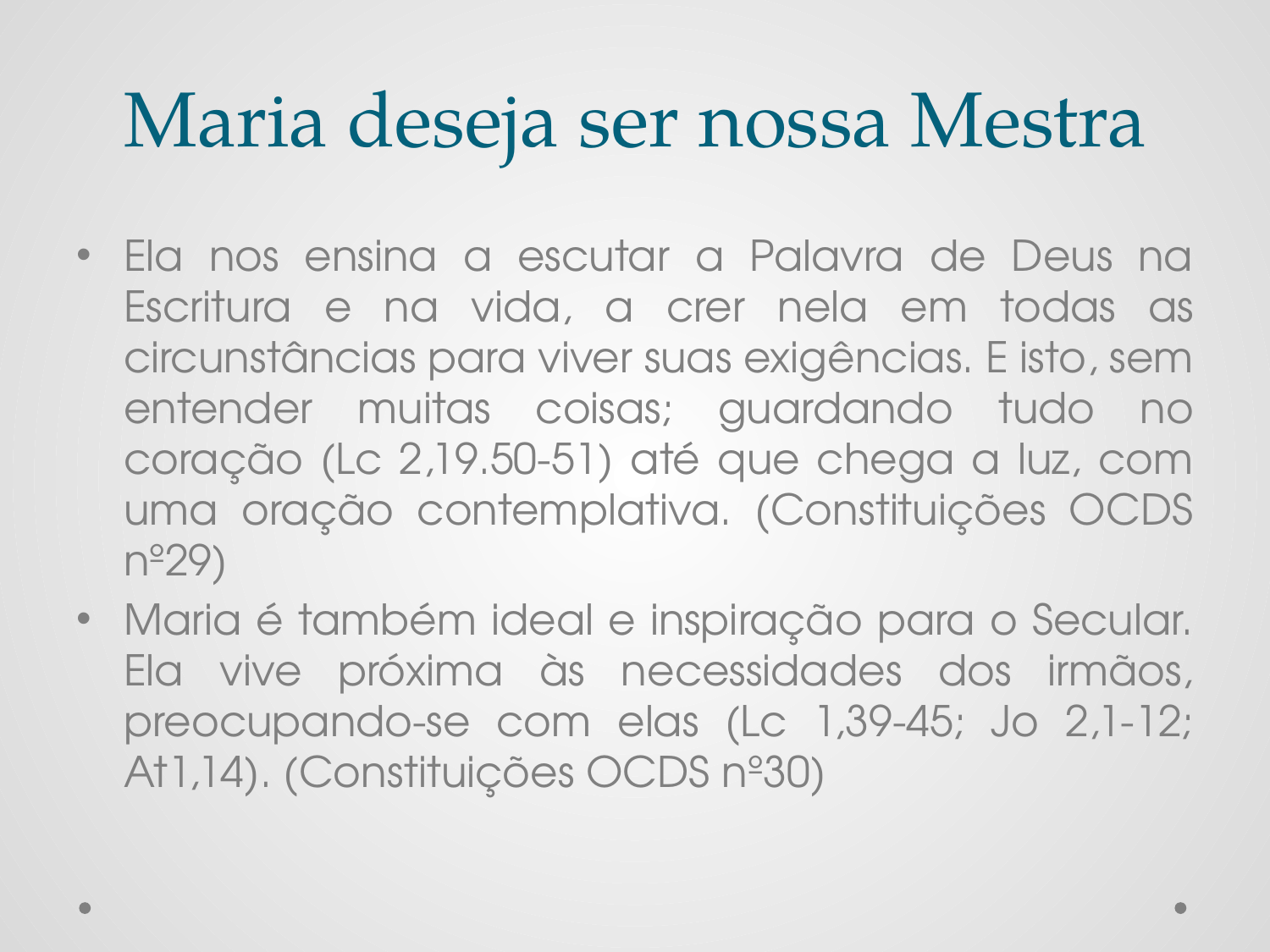

# Maria deseja ser nossa Mestra
Ela nos ensina a escutar a Palavra de Deus na Escritura e na vida, a crer nela em todas as circunstâncias para viver suas exigências. E isto, sem entender muitas coisas; guardando tudo no coração (Lc 2,19.50-51) até que chega a luz, com uma oração contemplativa. (Constituições OCDS nº29)
Maria é também ideal e inspiração para o Secular. Ela vive próxima às necessidades dos irmãos, preocupando-se com elas (Lc 1,39-45; Jo 2,1-12; At1,14). (Constituições OCDS nº30)